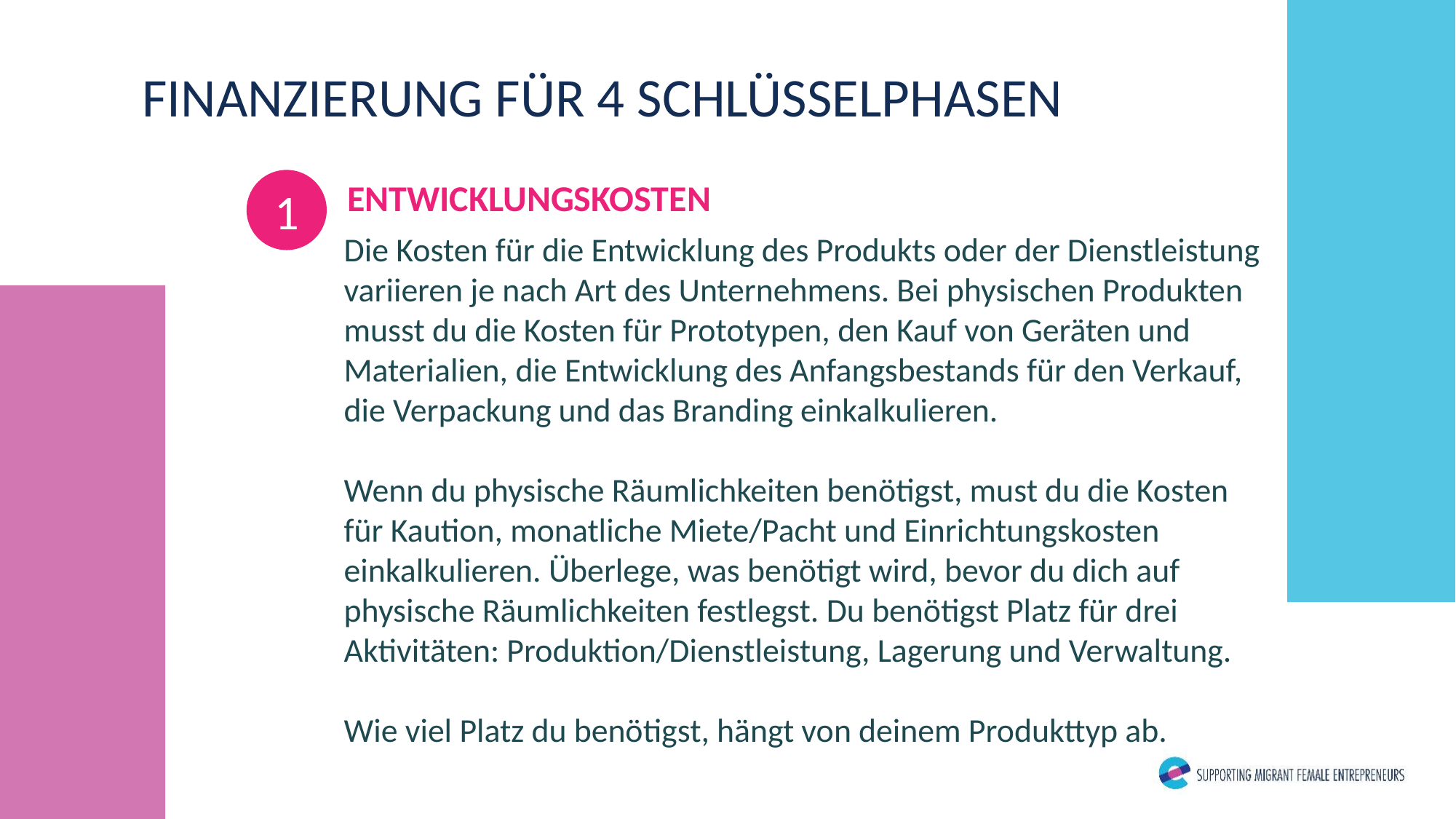

FINANZIERUNG FÜR 4 SCHLÜSSELPHASEN

1
ENTWICKLUNGSKOSTEN

Die Kosten für die Entwicklung des Produkts oder der Dienstleistung variieren je nach Art des Unternehmens. Bei physischen Produkten musst du die Kosten für Prototypen, den Kauf von Geräten und Materialien, die Entwicklung des Anfangsbestands für den Verkauf, die Verpackung und das Branding einkalkulieren.

Wenn du physische Räumlichkeiten benötigst, must du die Kosten für Kaution, monatliche Miete/Pacht und Einrichtungskosten einkalkulieren. Überlege, was benötigt wird, bevor du dich auf physische Räumlichkeiten festlegst. Du benötigst Platz für drei Aktivitäten: Produktion/Dienstleistung, Lagerung und Verwaltung.

Wie viel Platz du benötigst, hängt von deinem Produkttyp ab.